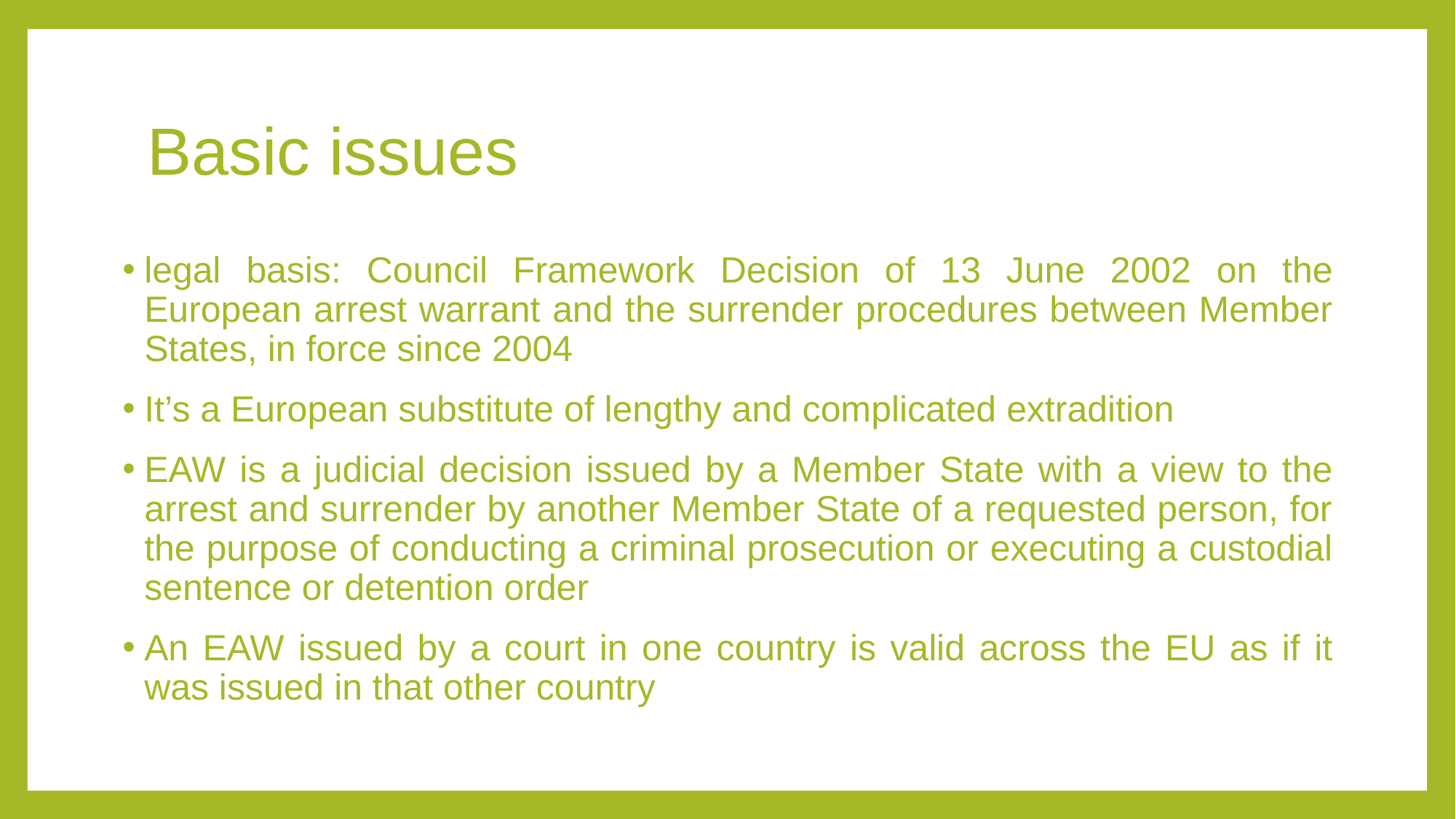

# Basic issues
legal basis: Council Framework Decision of 13 June 2002 on the European arrest warrant and the surrender procedures between Member States, in force since 2004
It’s a European substitute of lengthy and complicated extradition
EAW is a judicial decision issued by a Member State with a view to the arrest and surrender by another Member State of a requested person, for the purpose of conducting a criminal prosecution or executing a custodial sentence or detention order
An EAW issued by a court in one country is valid across the EU as if it was issued in that other country